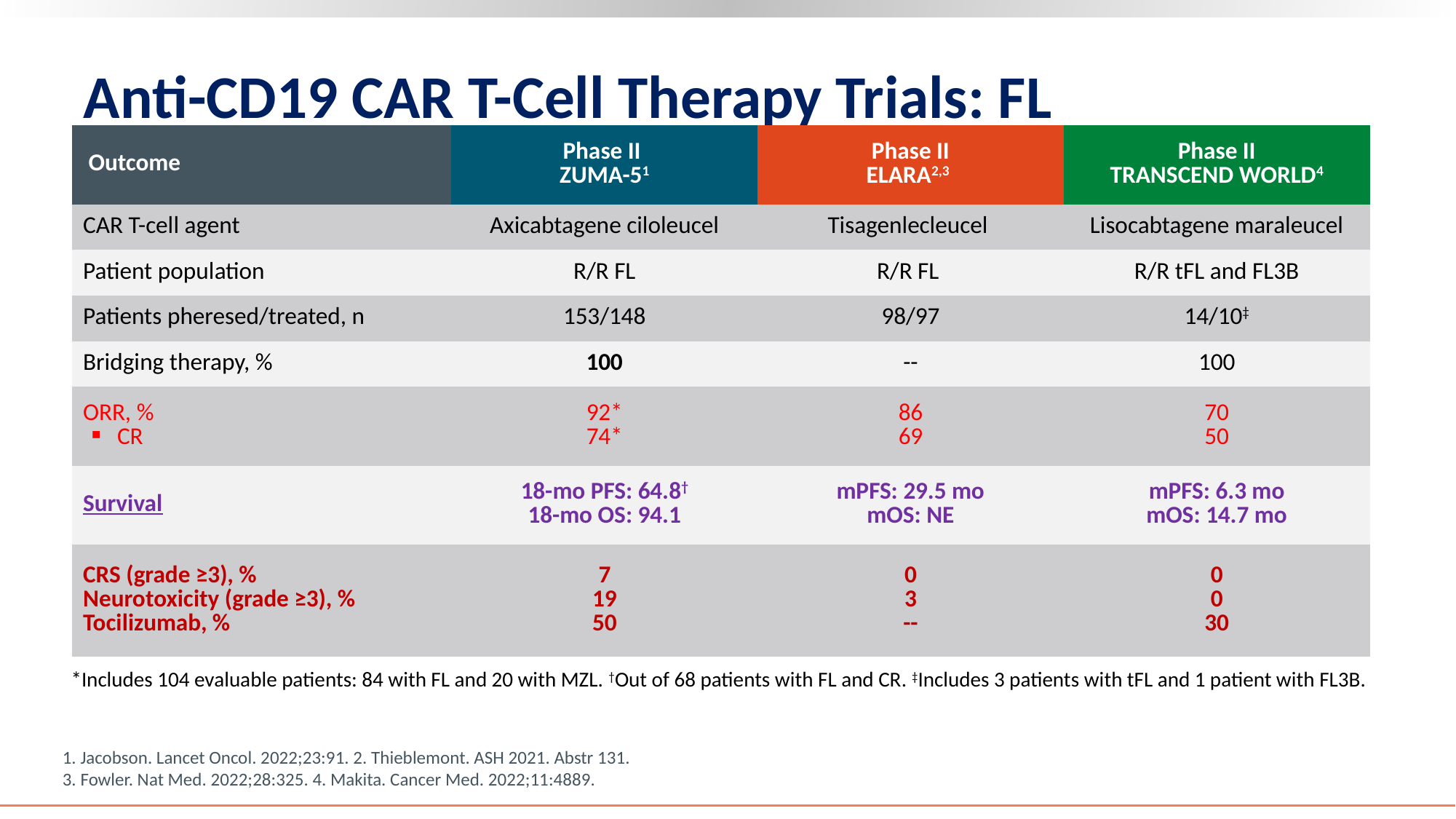

# Anti-CD19 CAR T-Cell Therapy Trials: FL
| Outcome | Phase II ZUMA-51 | Phase II ELARA2,3 | Phase II TRANSCEND WORLD4 |
| --- | --- | --- | --- |
| CAR T-cell agent | Axicabtagene ciloleucel | Tisagenlecleucel | Lisocabtagene maraleucel |
| Patient population | R/R FL | R/R FL | R/R tFL and FL3B |
| Patients pheresed/treated, n | 153/148 | 98/97 | 14/10‡ |
| Bridging therapy, % | 100 | -- | 100 |
| ORR, % CR | 92\* 74\* | 86 69 | 70 50 |
| Survival | 18-mo PFS: 64.8† 18-mo OS: 94.1 | mPFS: 29.5 mo mOS: NE | mPFS: 6.3 mo mOS: 14.7 mo |
| CRS (grade ≥3), % Neurotoxicity (grade ≥3), % Tocilizumab, % | 7 19 50 | 0 3 -- | 0 0 30 |
*Includes 104 evaluable patients: 84 with FL and 20 with MZL. †Out of 68 patients with FL and CR. ‡Includes 3 patients with tFL and 1 patient with FL3B.
1. Jacobson. Lancet Oncol. 2022;23:91. 2. Thieblemont. ASH 2021. Abstr 131. 3. Fowler. Nat Med. 2022;28:325. 4. Makita. Cancer Med. 2022;11:4889.